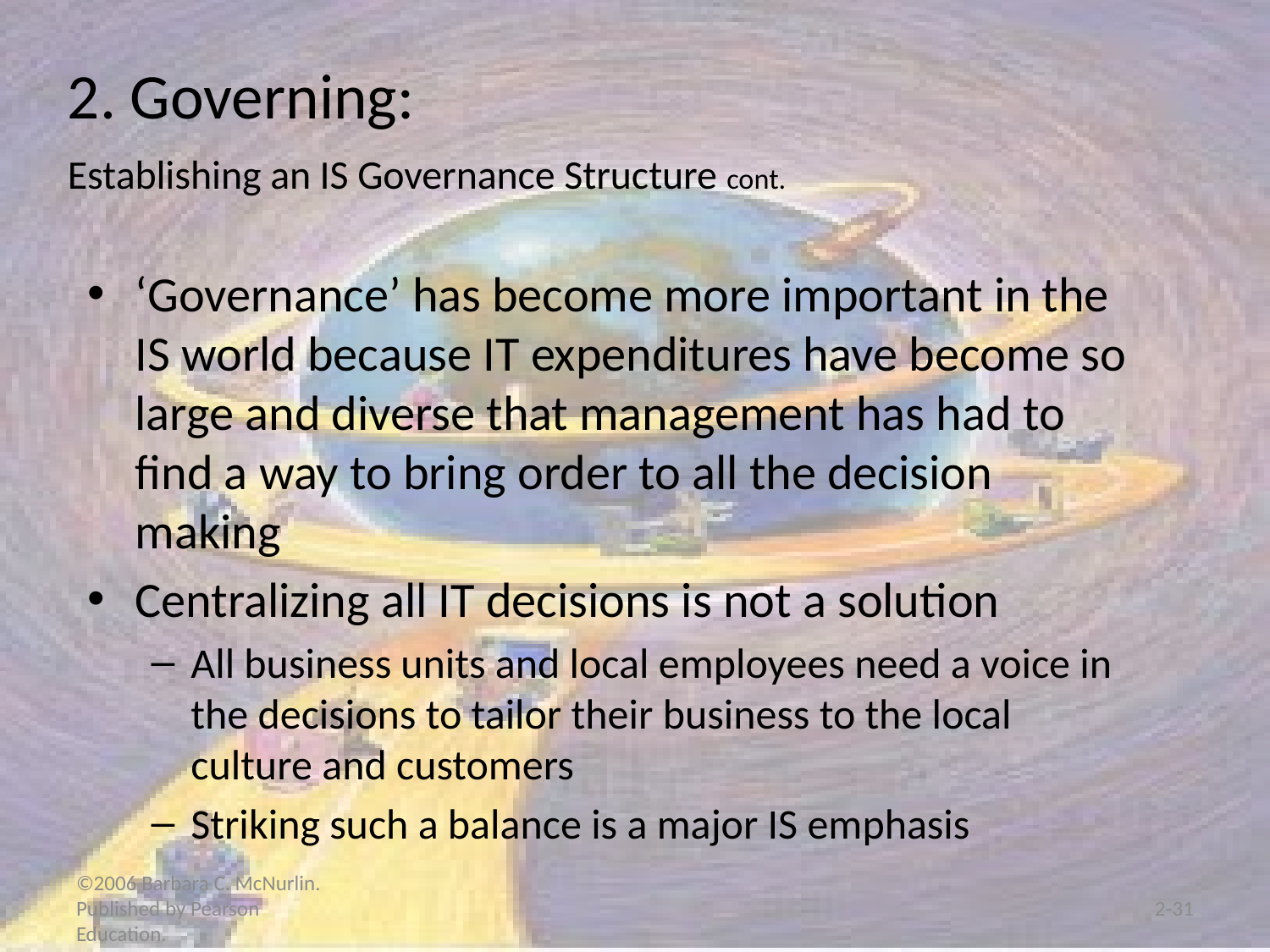

# 2. Governing: Establishing an IS Governance Structure cont.
‘Governance’ has become more important in the IS world because IT expenditures have become so large and diverse that management has had to find a way to bring order to all the decision making
Centralizing all IT decisions is not a solution
All business units and local employees need a voice in the decisions to tailor their business to the local culture and customers
Striking such a balance is a major IS emphasis
©2006 Barbara C. McNurlin. Published by Pearson Education.
2-31